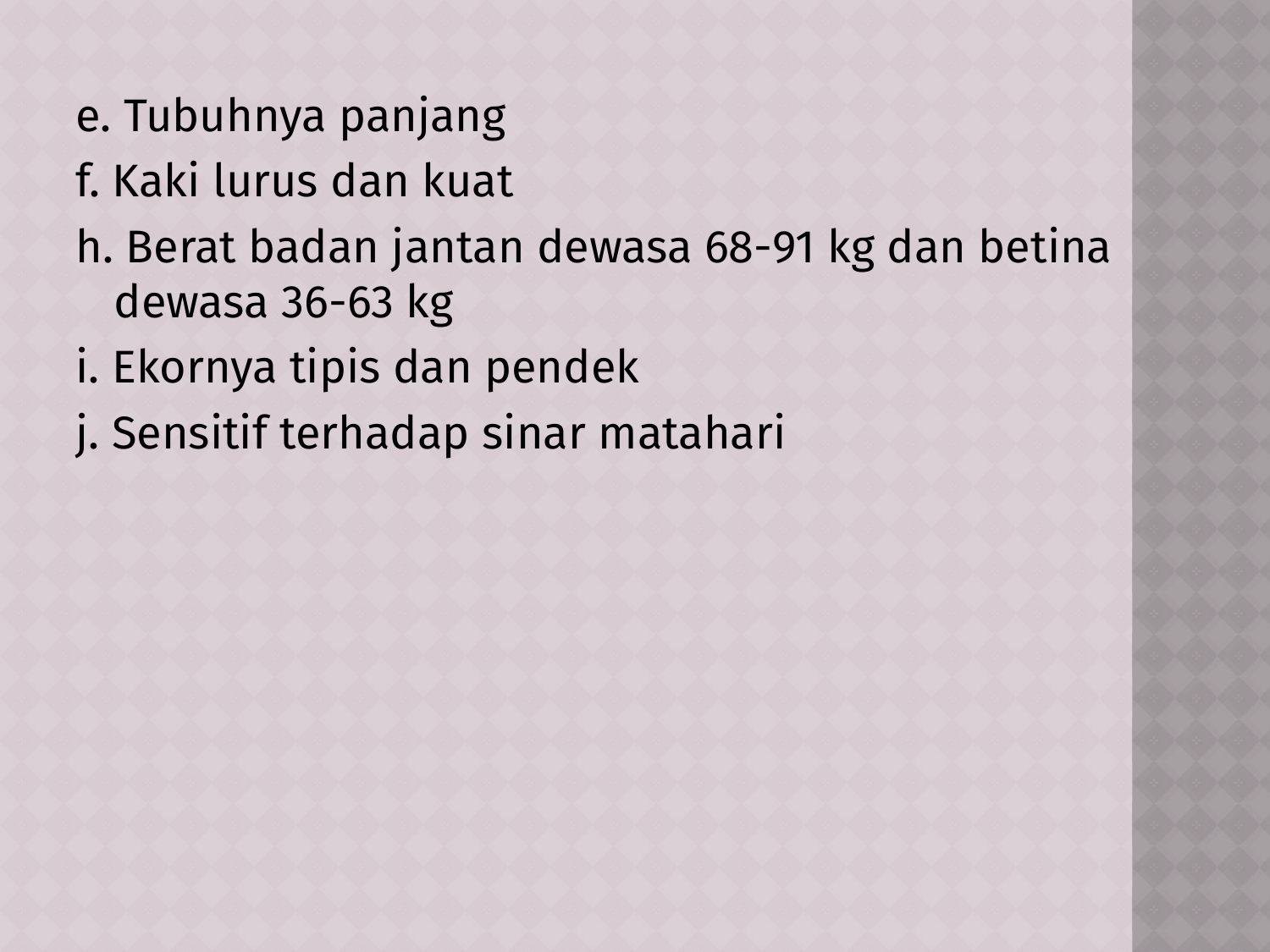

e. Tubuhnya panjang
f. Kaki lurus dan kuat
h. Berat badan jantan dewasa 68-91 kg dan betina dewasa 36-63 kg
i. Ekornya tipis dan pendek
j. Sensitif terhadap sinar matahari